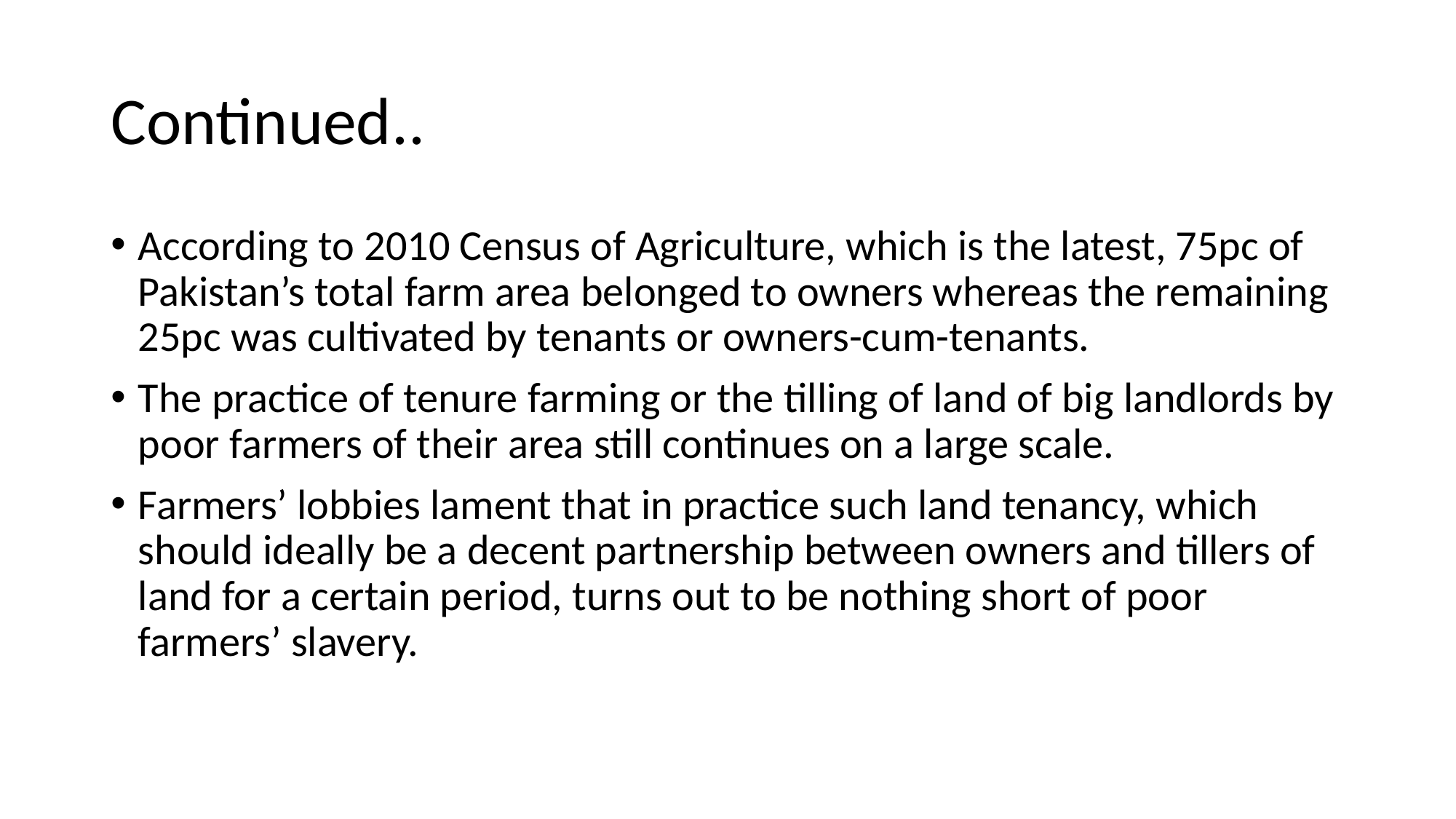

# Continued..
According to 2010 Census of Agriculture, which is the latest, 75pc of Pakistan’s total farm area belonged to owners whereas the remaining 25pc was cultivated by tenants or owners-cum-tenants.
The practice of tenure farming or the tilling of land of big landlords by poor farmers of their area still continues on a large scale.
Farmers’ lobbies lament that in practice such land tenancy, which should ideally be a decent partnership between owners and tillers of land for a certain period, turns out to be nothing short of poor farmers’ slavery.